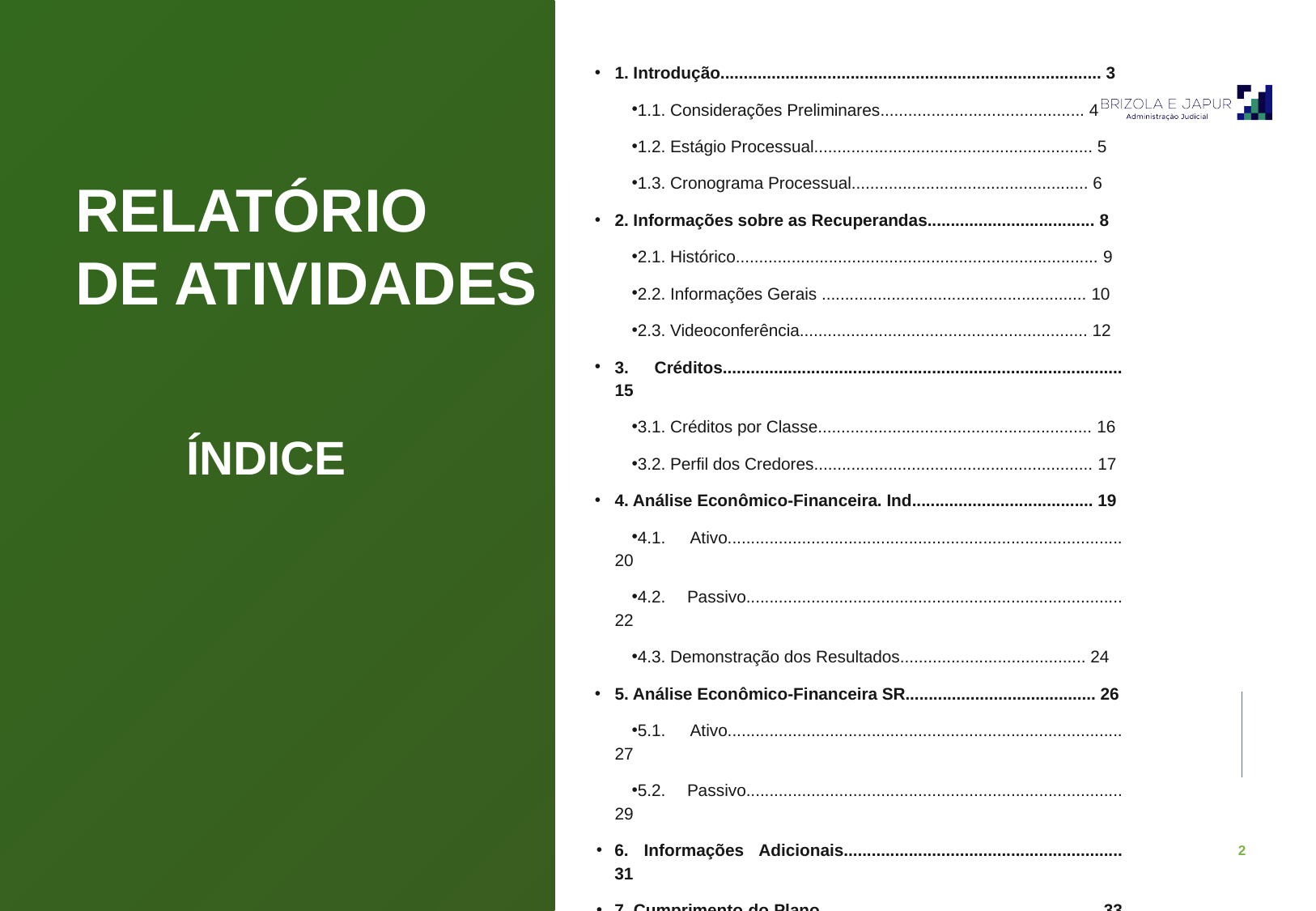

1. Introdução.................................................................................. 3
1.1. Considerações Preliminares............................................ 4
1.2. Estágio Processual............................................................ 5
1.3. Cronograma Processual................................................... 6
2. Informações sobre as Recuperandas.................................... 8
2.1. Histórico.............................................................................. 9
2.2. Informações Gerais ......................................................... 10
2.3. Videoconferência.............................................................. 12
3. Créditos...................................................................................... 15
3.1. Créditos por Classe........................................................... 16
3.2. Perfil dos Credores............................................................ 17
4. Análise Econômico-Financeira. Ind....................................... 19
4.1. Ativo..................................................................................... 20
4.2. Passivo................................................................................. 22
4.3. Demonstração dos Resultados........................................ 24
5. Análise Econômico-Financeira SR......................................... 26
5.1. Ativo..................................................................................... 27
5.2. Passivo................................................................................. 29
6. Informações Adicionais............................................................ 31
7. Cumprimento do Plano............................................................ 33
8. Registro Fotográfico.................................................................. 35
RELATÓRIO
DE ATIVIDADES
ÍNDICE
Pulsecolor